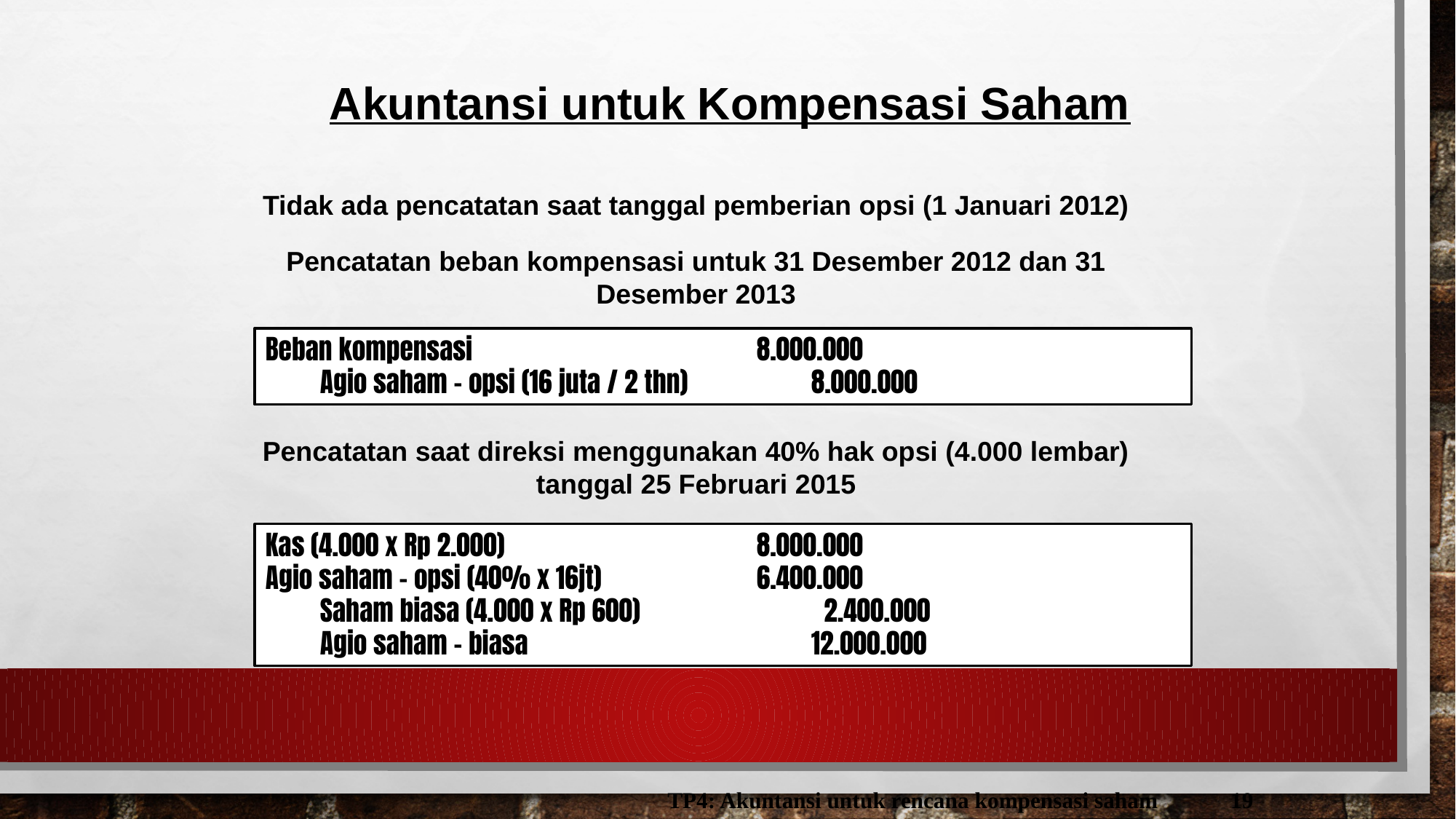

Akuntansi untuk Kompensasi Saham
Tidak ada pencatatan saat tanggal pemberian opsi (1 Januari 2012)
Pencatatan beban kompensasi untuk 31 Desember 2012 dan 31 Desember 2013
Beban kompensasi	8.000.000
	Agio saham – opsi (16 juta / 2 thn)		8.000.000
Pencatatan saat direksi menggunakan 40% hak opsi (4.000 lembar) tanggal 25 Februari 2015
Kas (4.000 x Rp 2.000)	8.000.000
Agio saham – opsi (40% x 16jt)	6.400.000
	Saham biasa (4.000 x Rp 600)		  2.400.000			Agio saham – biasa		12.000.000
TP4: Akuntansi untuk rencana kompensasi saham
19